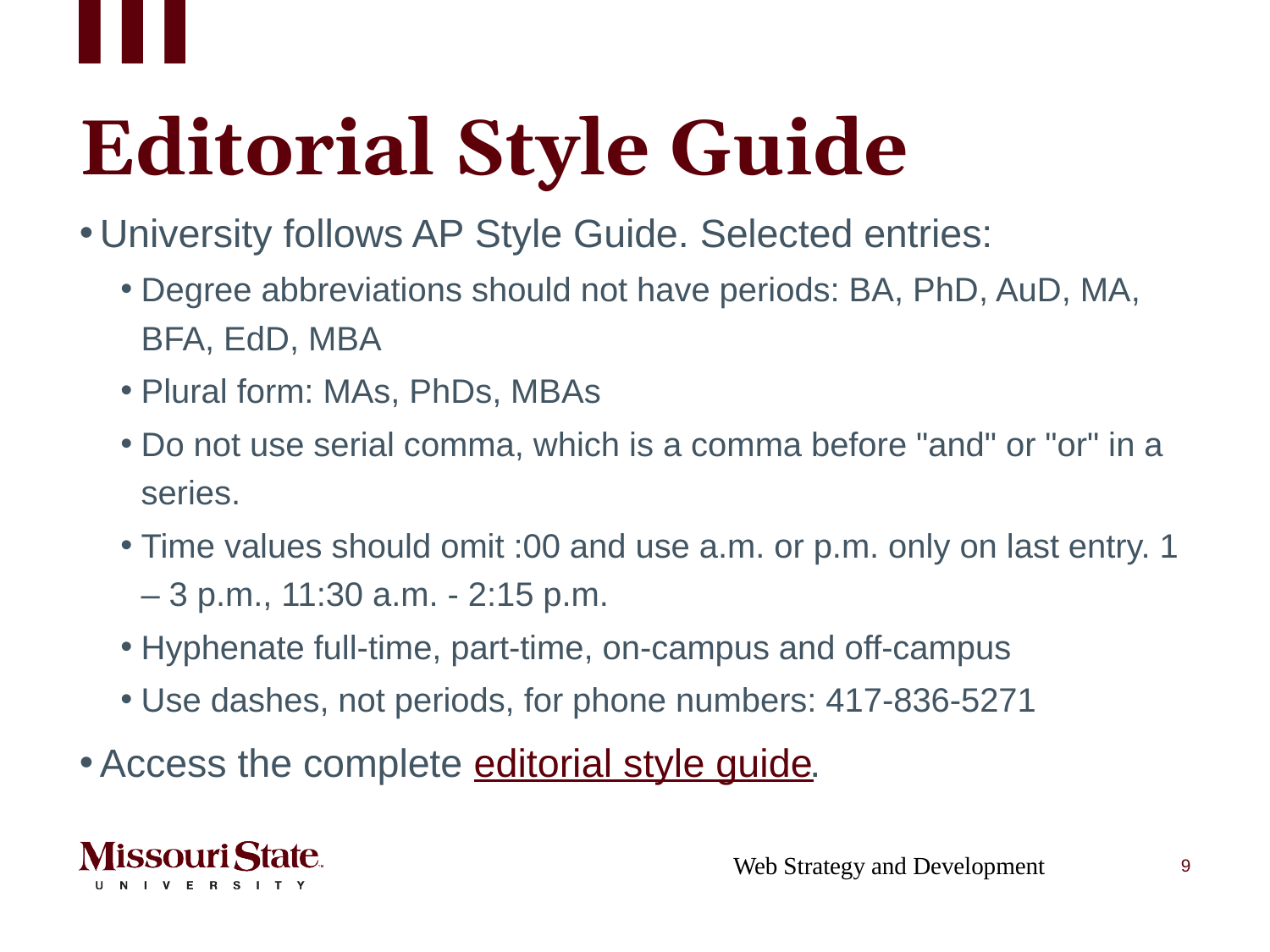

# Editorial Style Guide
University follows AP Style Guide. Selected entries:
Degree abbreviations should not have periods: BA, PhD, AuD, MA, BFA, EdD, MBA
Plural form: MAs, PhDs, MBAs
Do not use serial comma, which is a comma before "and" or "or" in a series.
Time values should omit :00 and use a.m. or p.m. only on last entry. 1 – 3 p.m., 11:30 a.m. - 2:15 p.m.
Hyphenate full-time, part-time, on-campus and off-campus
Use dashes, not periods, for phone numbers: 417-836-5271
Access the complete editorial style guide.
Web Strategy and Development
9